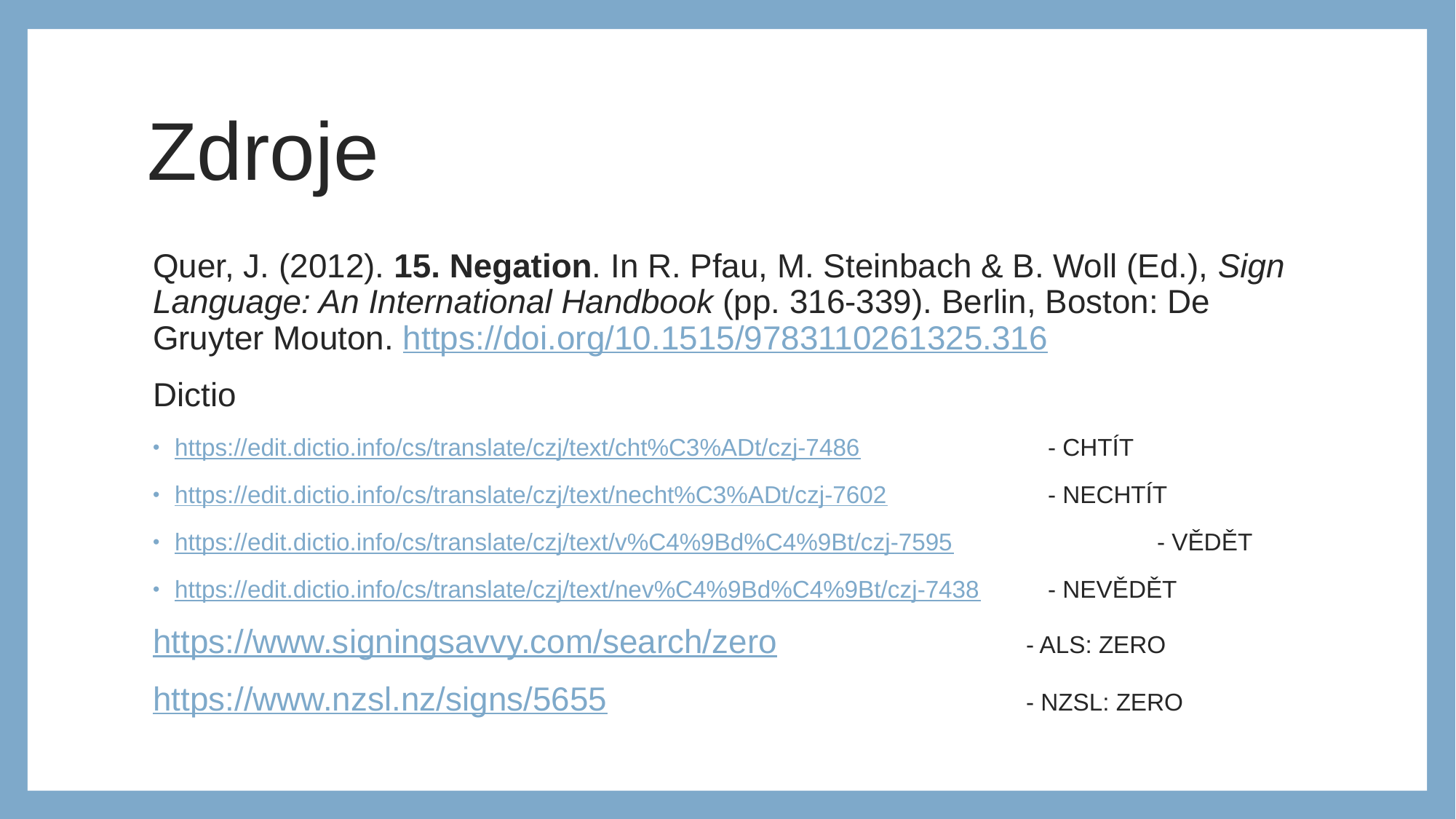

# Zdroje
Quer, J. (2012). 15. Negation. In R. Pfau, M. Steinbach & B. Woll (Ed.), Sign Language: An International Handbook (pp. 316-339). Berlin, Boston: De Gruyter Mouton. https://doi.org/10.1515/9783110261325.316
Dictio
https://edit.dictio.info/cs/translate/czj/text/cht%C3%ADt/czj-7486		- CHTÍT
https://edit.dictio.info/cs/translate/czj/text/necht%C3%ADt/czj-7602		- NECHTÍT
https://edit.dictio.info/cs/translate/czj/text/v%C4%9Bd%C4%9Bt/czj-7595		- VĚDĚT
https://edit.dictio.info/cs/translate/czj/text/nev%C4%9Bd%C4%9Bt/czj-7438	- NEVĚDĚT
https://www.signingsavvy.com/search/zero			- ALS: ZERO
https://www.nzsl.nz/signs/5655				- NZSL: ZERO